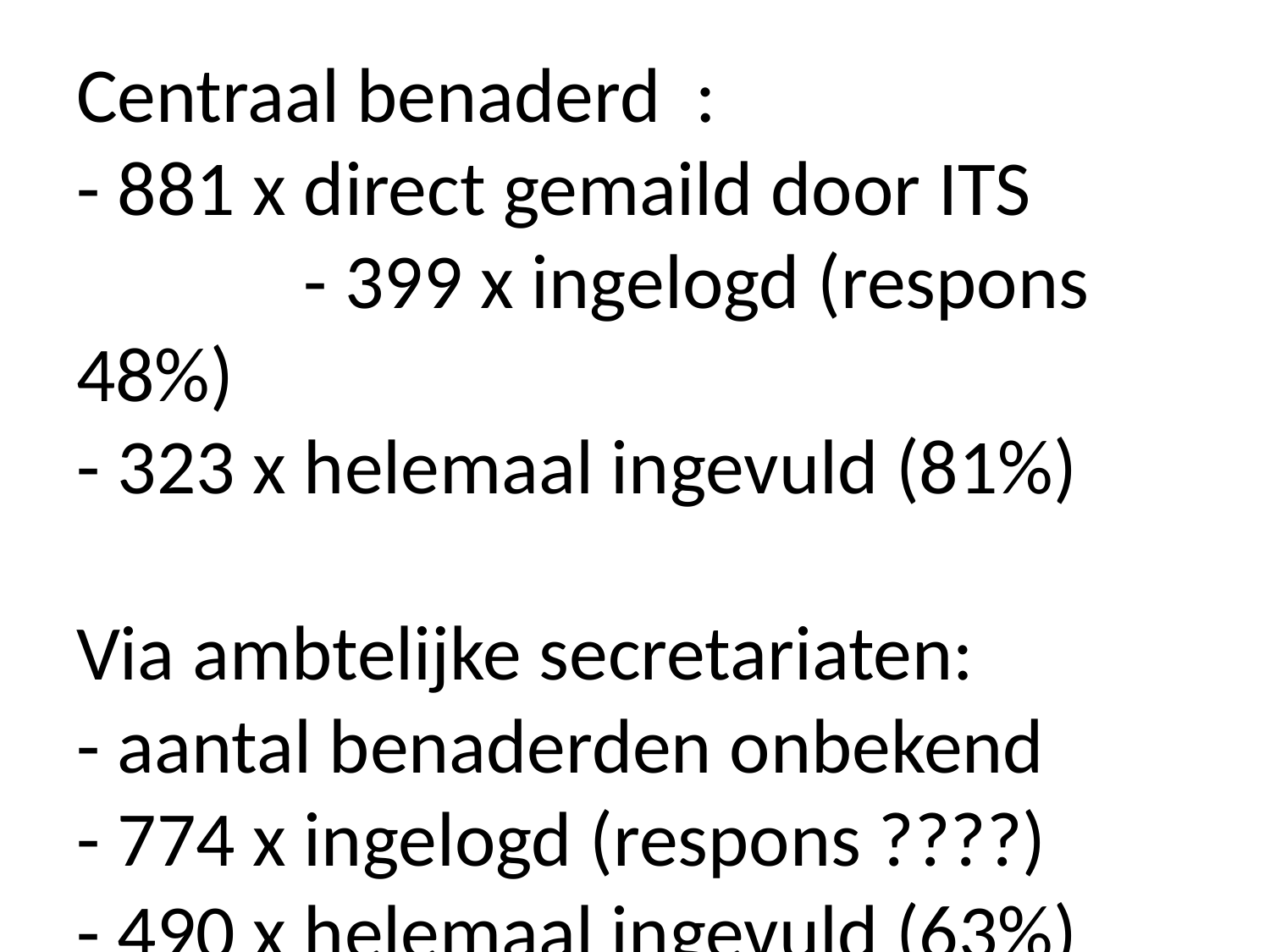

# Centraal benaderd  : - 881 x direct gemaild door ITS                       - 399 x ingelogd (respons 48%) - 323 x helemaal ingevuld (81%) Via ambtelijke secretariaten: - aantal benaderden onbekend - 774 x ingelogd (respons ????) - 490 x helemaal ingevuld (63%)